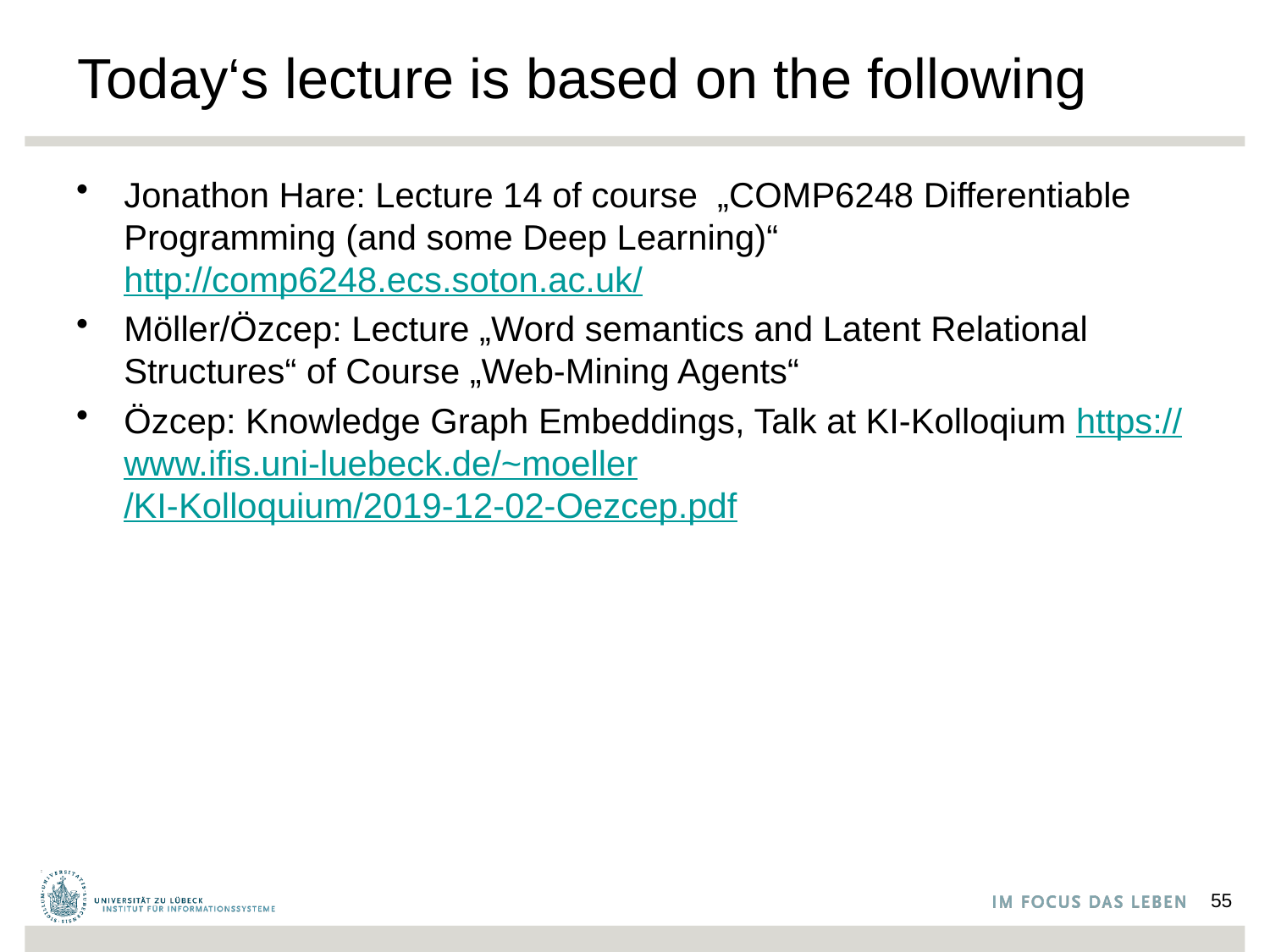

# Today‘s lecture is based on the following
Jonathon Hare: Lecture 14 of course  „COMP6248 Differentiable Programming (and some Deep Learning)“  http://comp6248.ecs.soton.ac.uk/
Möller/Özcep: Lecture „Word semantics and Latent Relational Structures“ of Course „Web-Mining Agents“
Özcep: Knowledge Graph Embeddings, Talk at KI-Kolloqium https://www.ifis.uni-luebeck.de/~moeller/KI-Kolloquium/2019-12-02-Oezcep.pdf
55